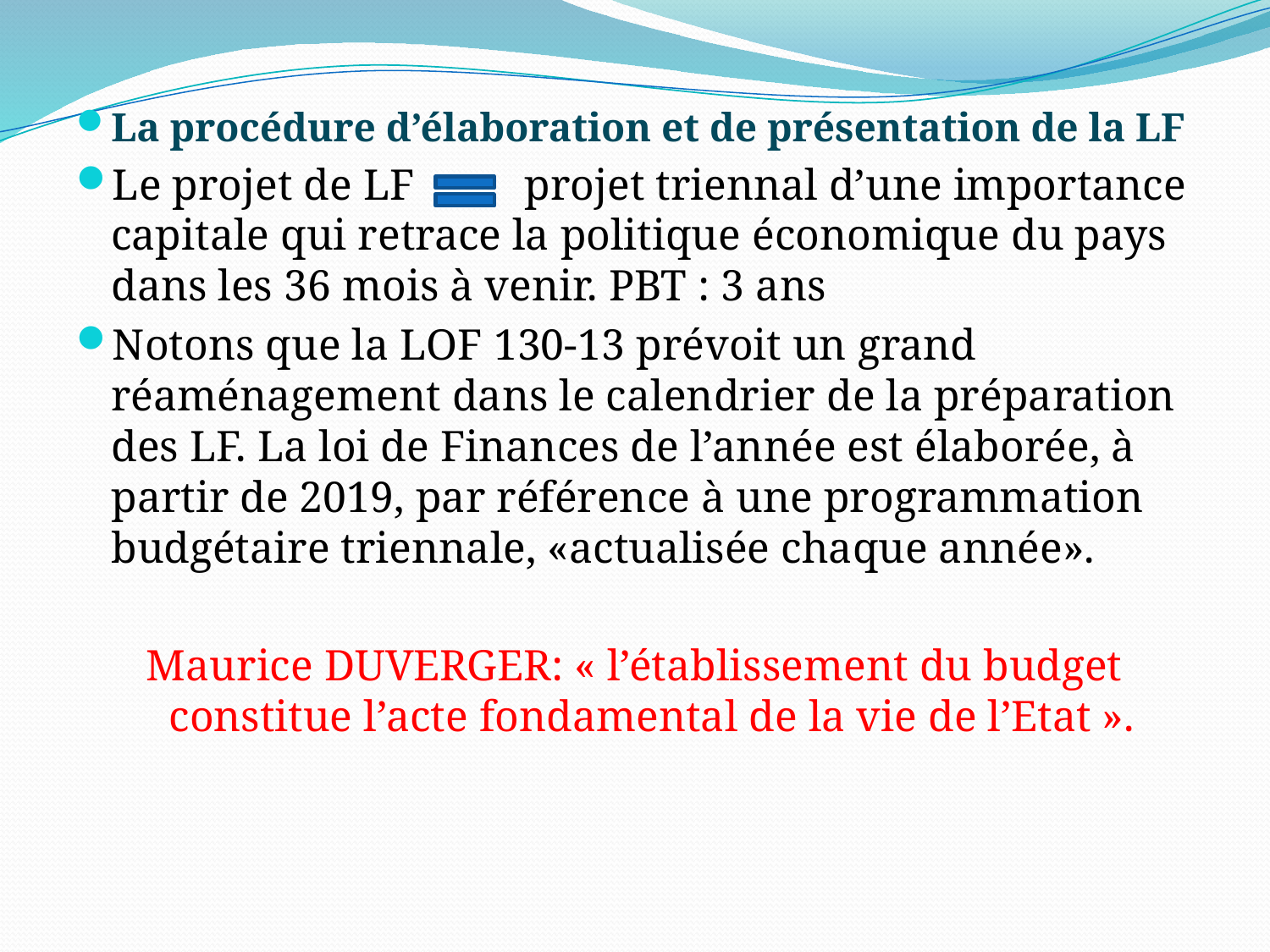

#
La procédure d’élaboration et de présentation de la LF
Le projet de LF          projet triennal d’une importance capitale qui retrace la politique économique du pays dans les 36 mois à venir. PBT : 3 ans
Notons que la LOF 130-13 prévoit un grand réaménagement dans le calendrier de la préparation des LF. La loi de Finances de l’année est élaborée, à partir de 2019, par référence à une programmation budgétaire triennale, «actualisée chaque année».

Maurice DUVERGER: « l’établissement du budget constitue l’acte fondamental de la vie de l’Etat ».